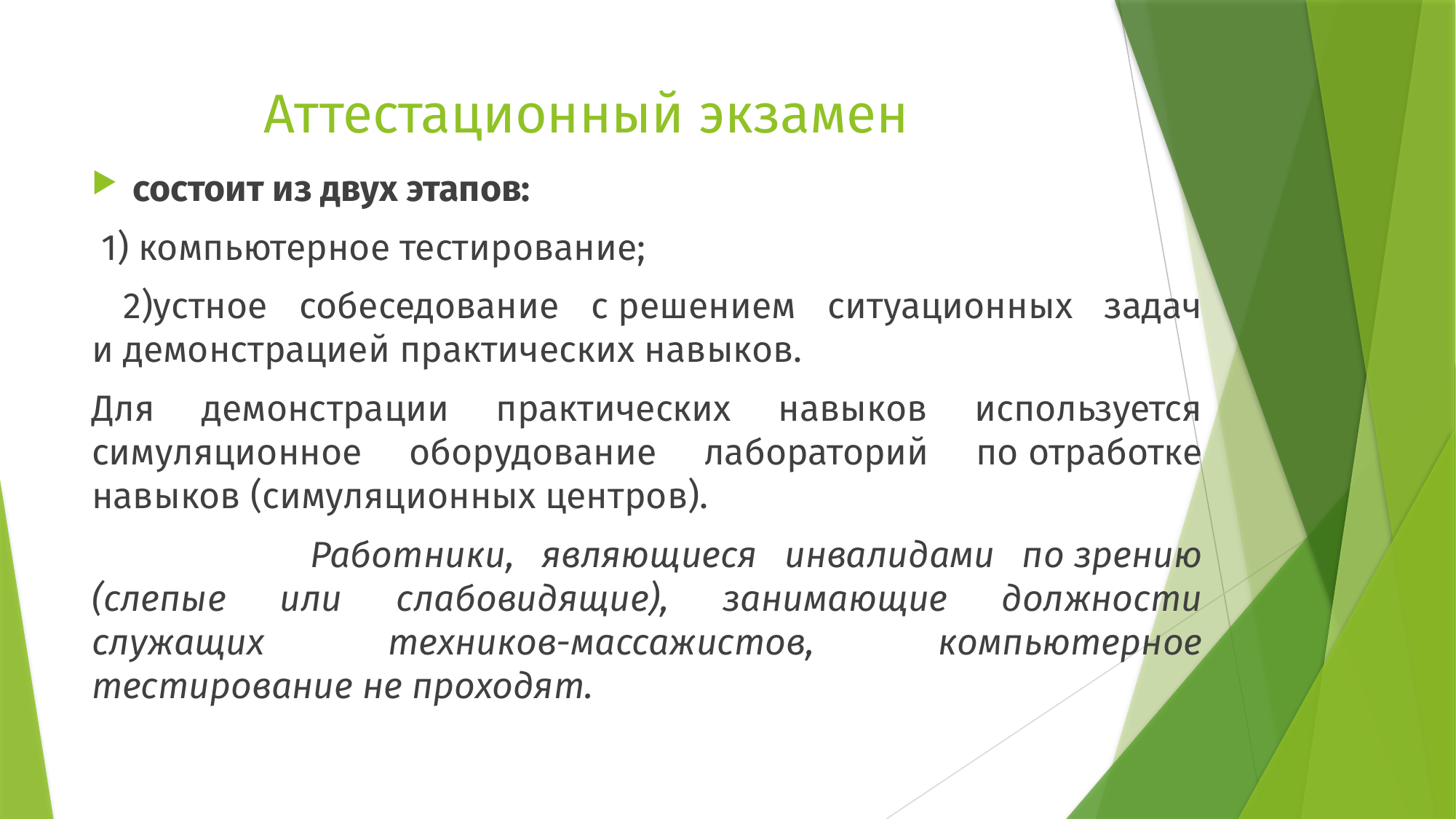

# Аттестационный экзамен
состоит из двух этапов:
 1) компьютерное тестирование;
 2)устное собеседование с решением ситуационных задач и демонстрацией практических навыков.
Для демонстрации практических навыков используется симуляционное оборудование лабораторий по отработке навыков (симуляционных центров).
		Работники, являющиеся инвалидами по зрению (слепые или слабовидящие), занимающие должности служащих техников-массажистов, компьютерное тестирование не проходят.